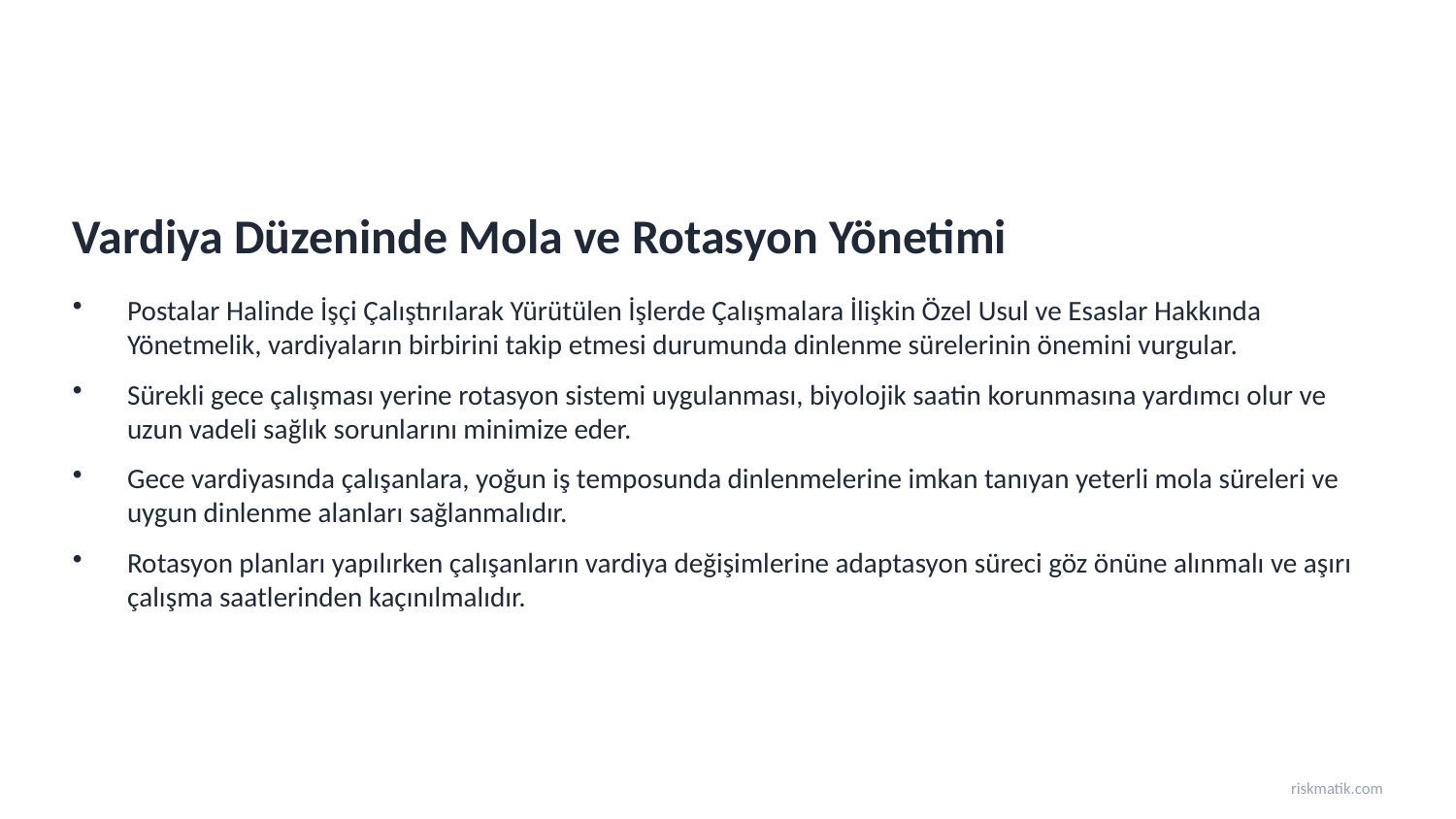

Vardiya Düzeninde Mola ve Rotasyon Yönetimi
Postalar Halinde İşçi Çalıştırılarak Yürütülen İşlerde Çalışmalara İlişkin Özel Usul ve Esaslar Hakkında Yönetmelik, vardiyaların birbirini takip etmesi durumunda dinlenme sürelerinin önemini vurgular.
Sürekli gece çalışması yerine rotasyon sistemi uygulanması, biyolojik saatin korunmasına yardımcı olur ve uzun vadeli sağlık sorunlarını minimize eder.
Gece vardiyasında çalışanlara, yoğun iş temposunda dinlenmelerine imkan tanıyan yeterli mola süreleri ve uygun dinlenme alanları sağlanmalıdır.
Rotasyon planları yapılırken çalışanların vardiya değişimlerine adaptasyon süreci göz önüne alınmalı ve aşırı çalışma saatlerinden kaçınılmalıdır.
riskmatik.com